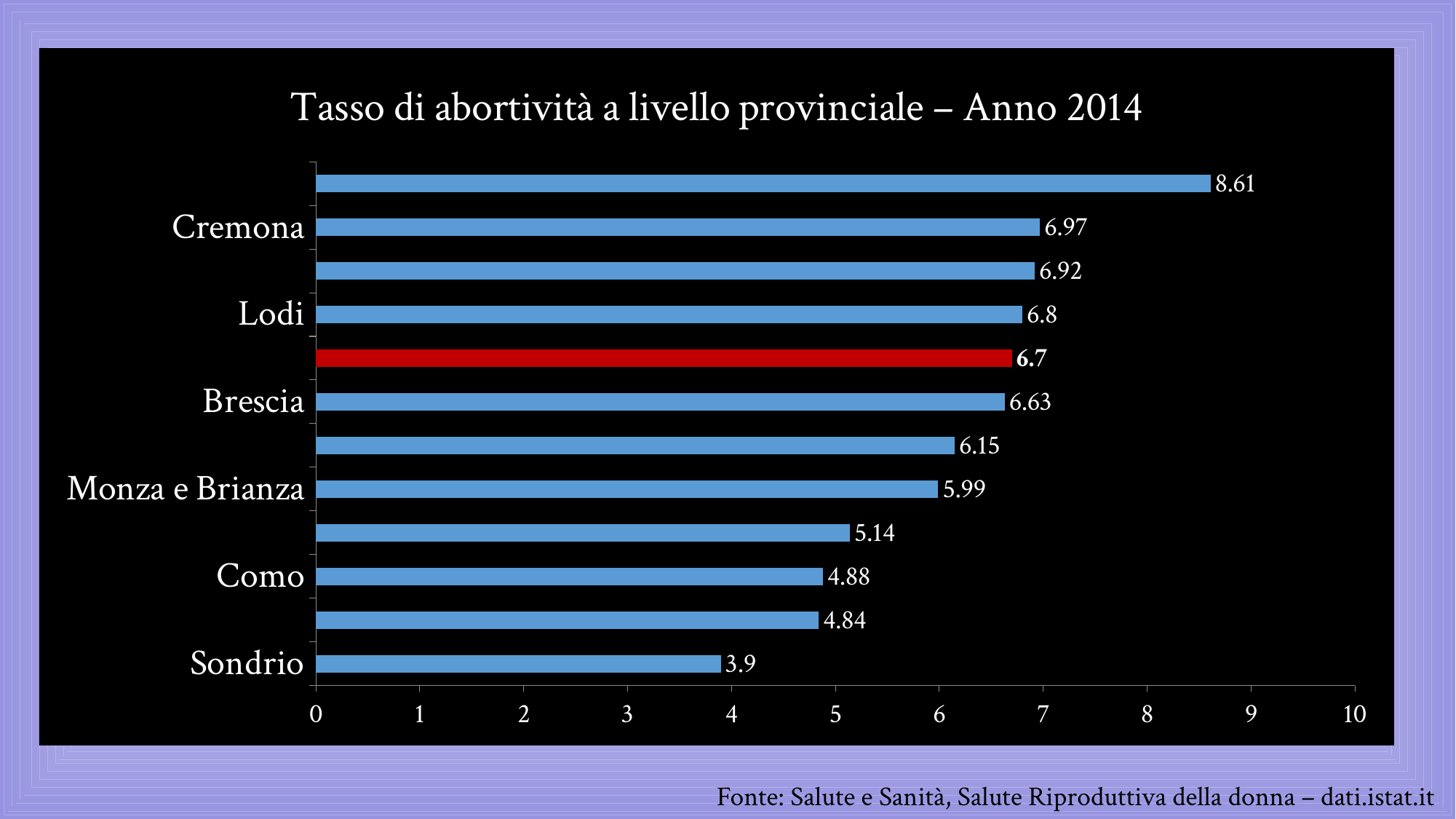

### Chart: Tasso di abortività a livello provinciale – Anno 2014

| Category |  |
|---|---|
| Sondrio | 3.9 |
| Lecco | 4.84 |
| Como | 4.88 |
| Varese | 5.14 |
| Monza e Brianza | 5.99 |
| Bergamo | 6.15 |
| Brescia | 6.63 |
| Mantova | 6.7 |
| Lodi | 6.8 |
| Pavia | 6.92 |
| Cremona | 6.97 |
| Milano | 8.61 |
Fonte: Salute e Sanità, Salute Riproduttiva della donna – dati.istat.it